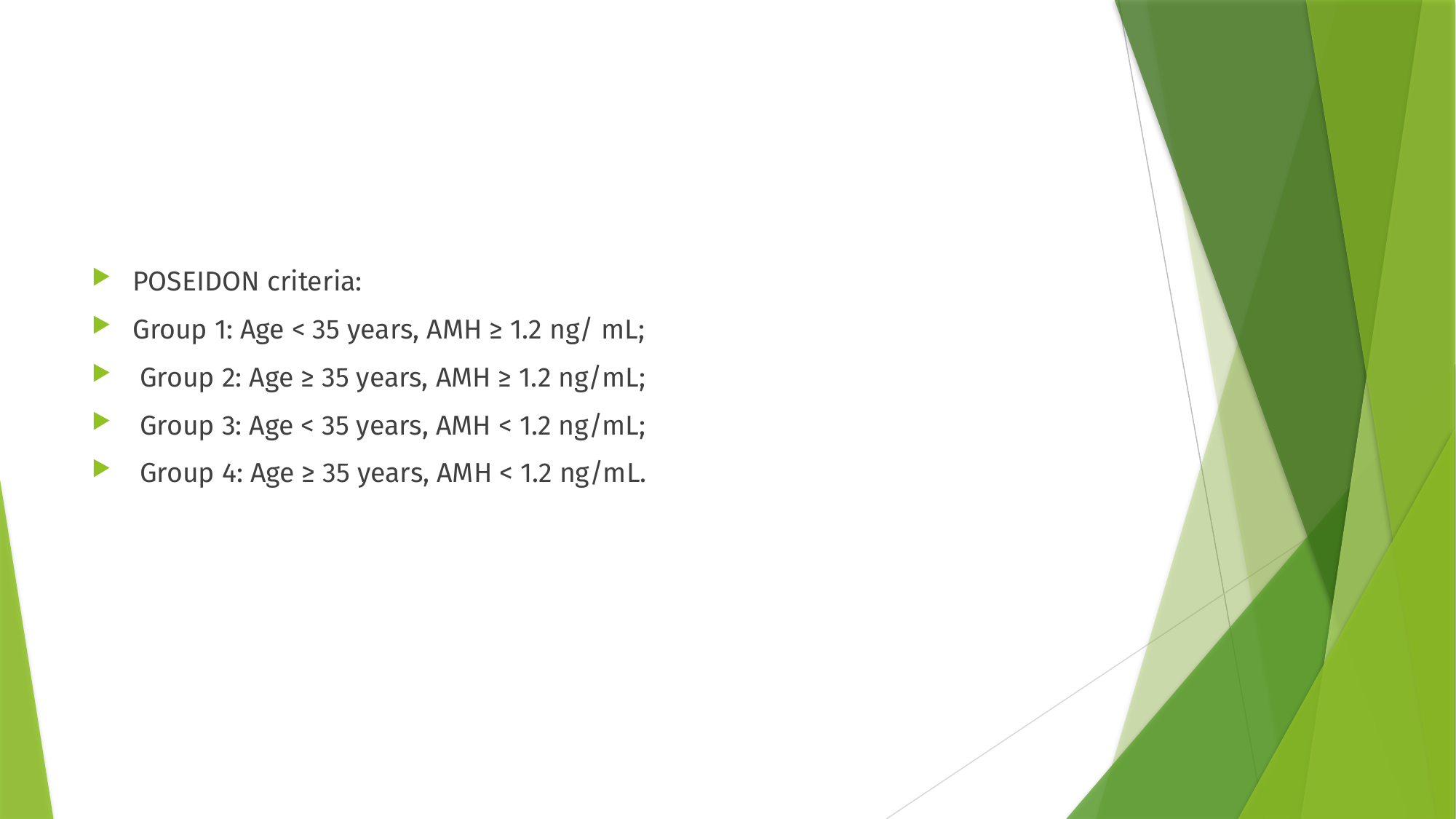

#
POSEIDON criteria:
Group 1: Age < 35 years, AMH ≥ 1.2 ng/ mL;
 Group 2: Age ≥ 35 years, AMH ≥ 1.2 ng/mL;
 Group 3: Age < 35 years, AMH < 1.2 ng/mL;
 Group 4: Age ≥ 35 years, AMH < 1.2 ng/mL.